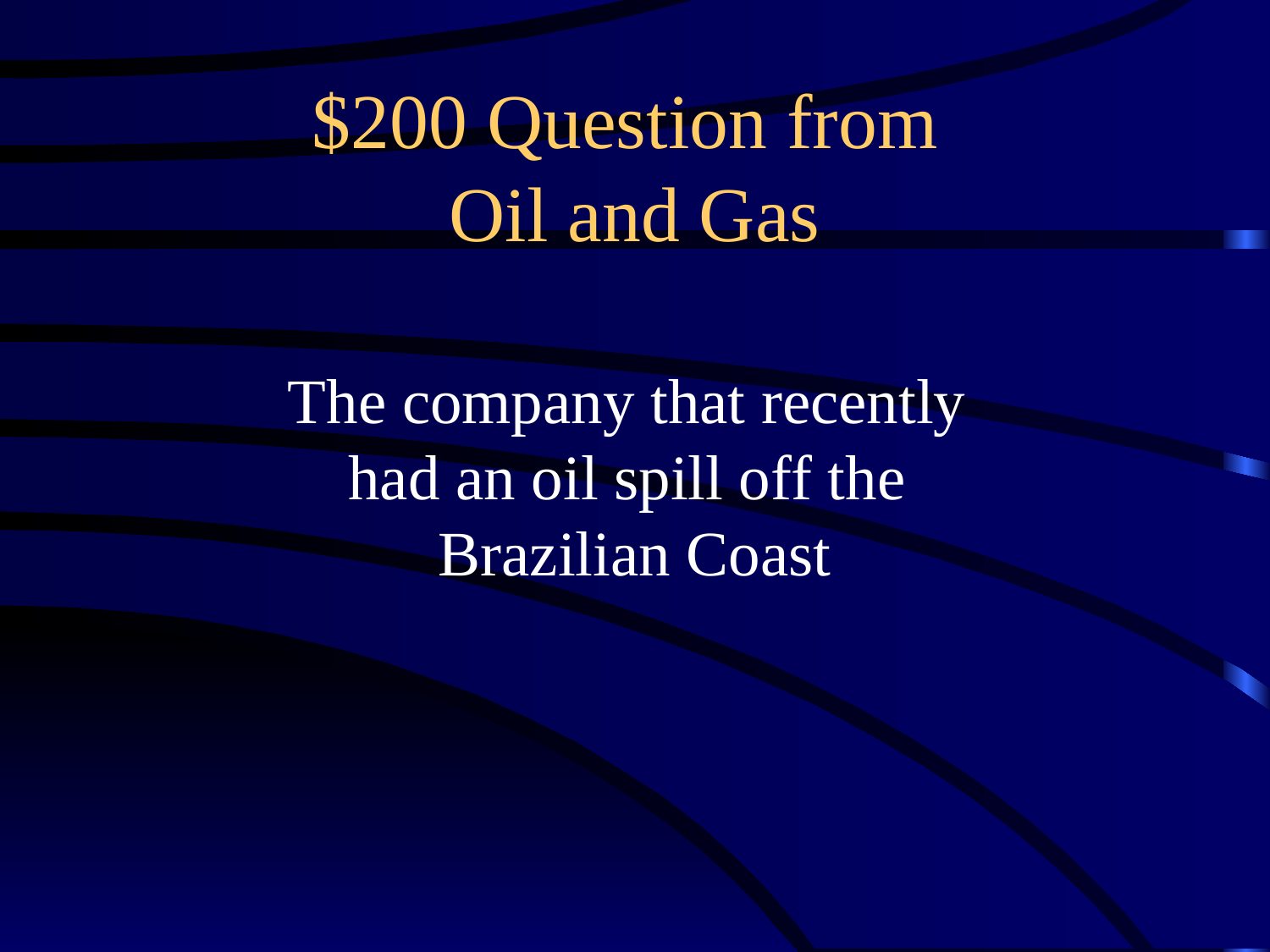

# $200 Question from Oil and Gas
The company that recently
had an oil spill off the
Brazilian Coast